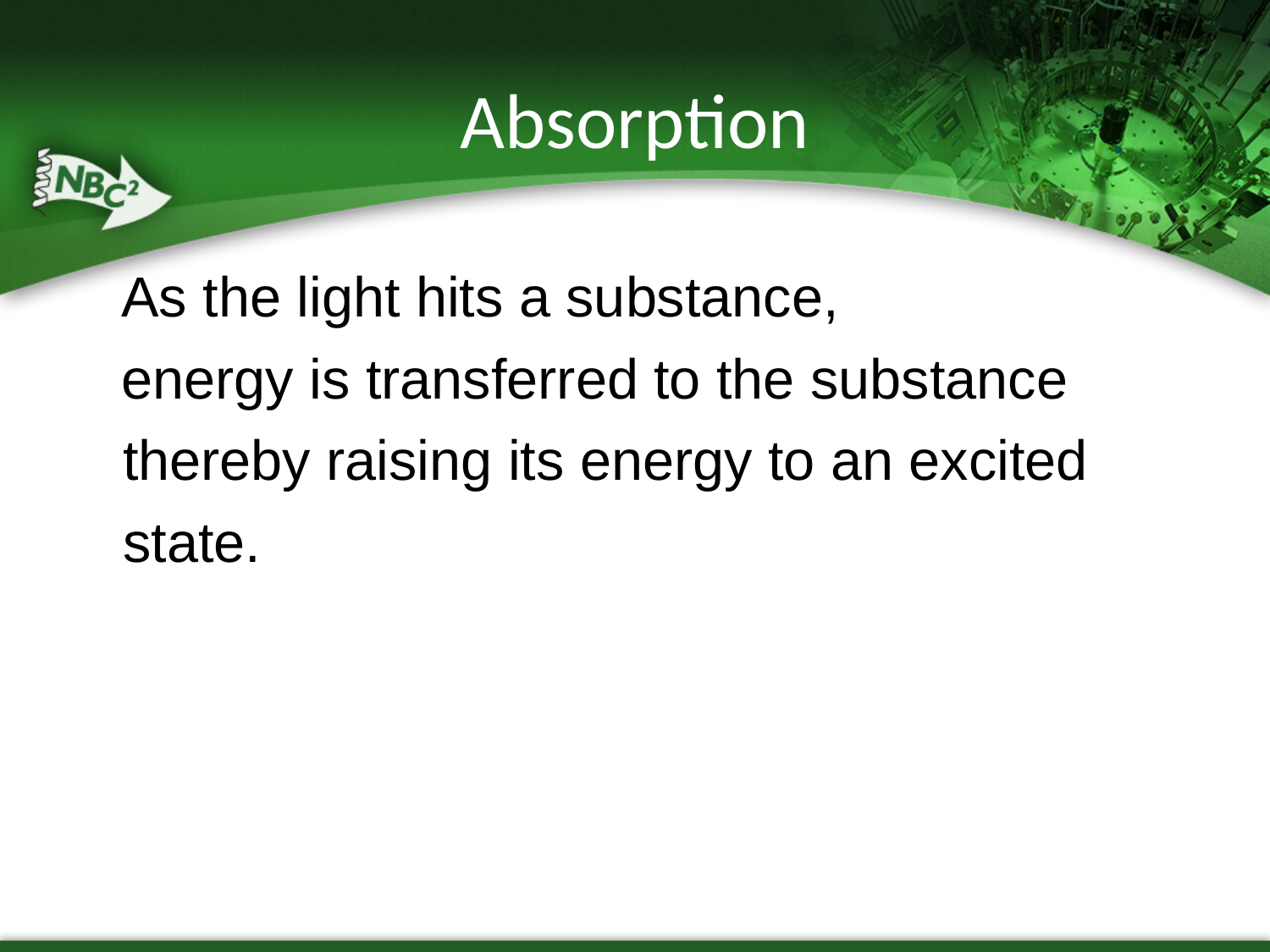

# Absorption
	As the light hits a substance,
	energy is transferred to the substance
   thereby raising its energy to an excited
   state.